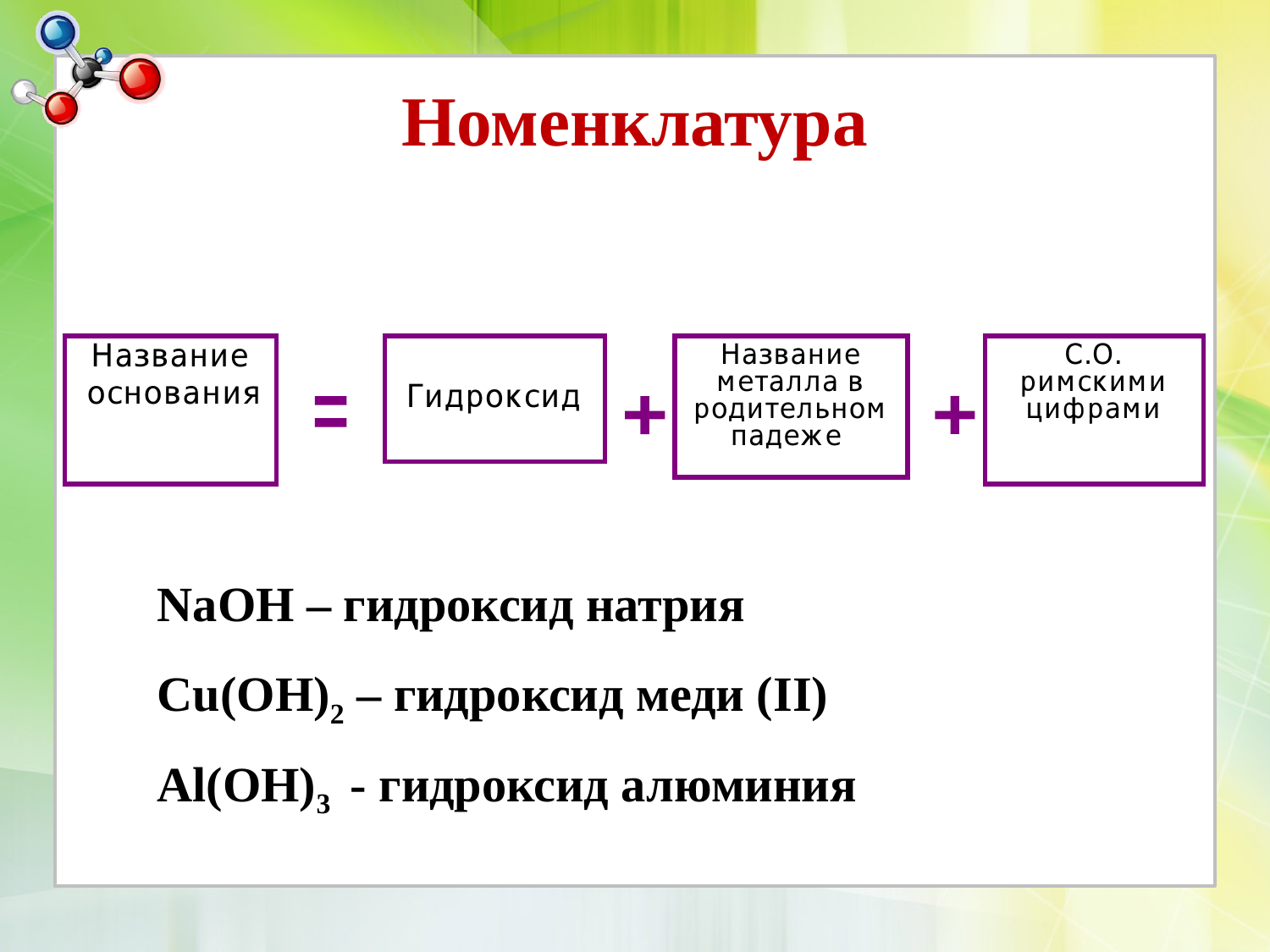

# Номенклатура

| Название основания |
| --- |
| Гидроксид |
| --- |
| Название металла в родительном падеже |
| --- |
| С.О. римскими цифрами |
| --- |
=
+
+
NaOH – гидроксид натрия
Cu(OH)2 – гидроксид меди (II)
Al(OH)3  - гидроксид алюминия